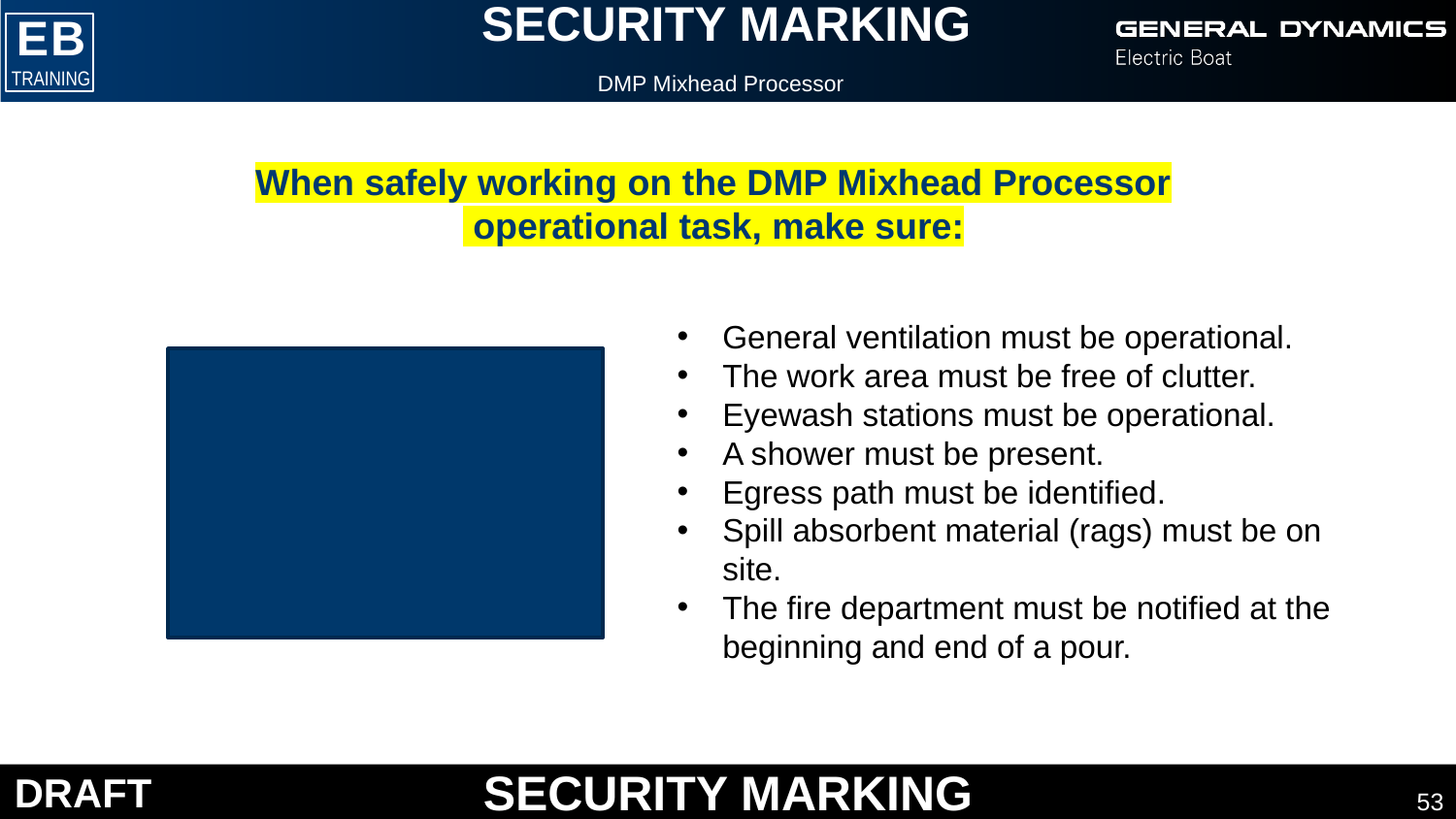

DMP Mixhead Processor
When safely working on the DMP Mixhead Processor
 operational task, make sure:
General ventilation must be operational.
The work area must be free of clutter.
Eyewash stations must be operational.
A shower must be present.
Egress path must be identified.
Spill absorbent material (rags) must be on site.
The fire department must be notified at the beginning and end of a pour.

53